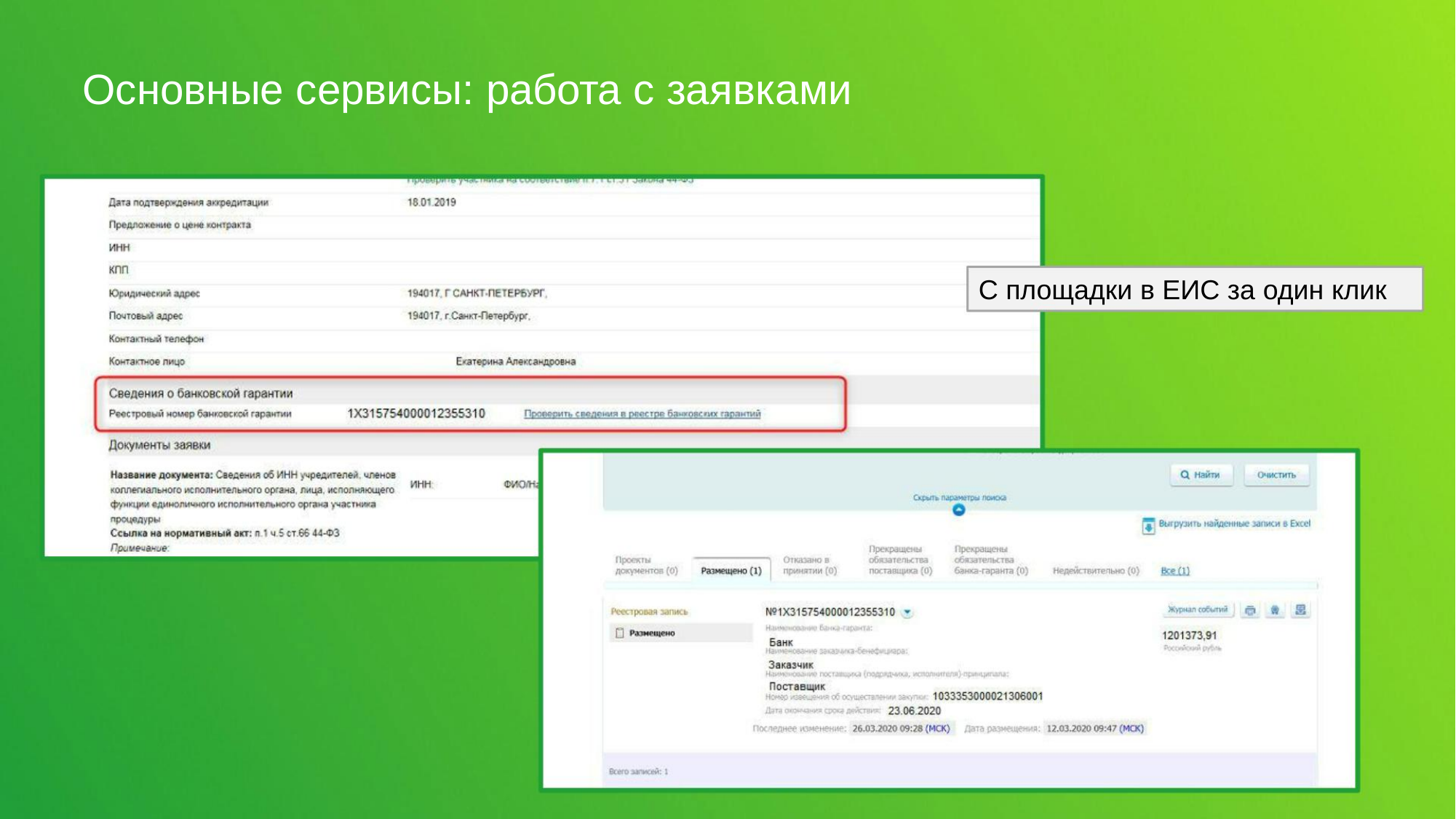

Основные сервисы: работа с заявками
С площадки в ЕИС за один клик